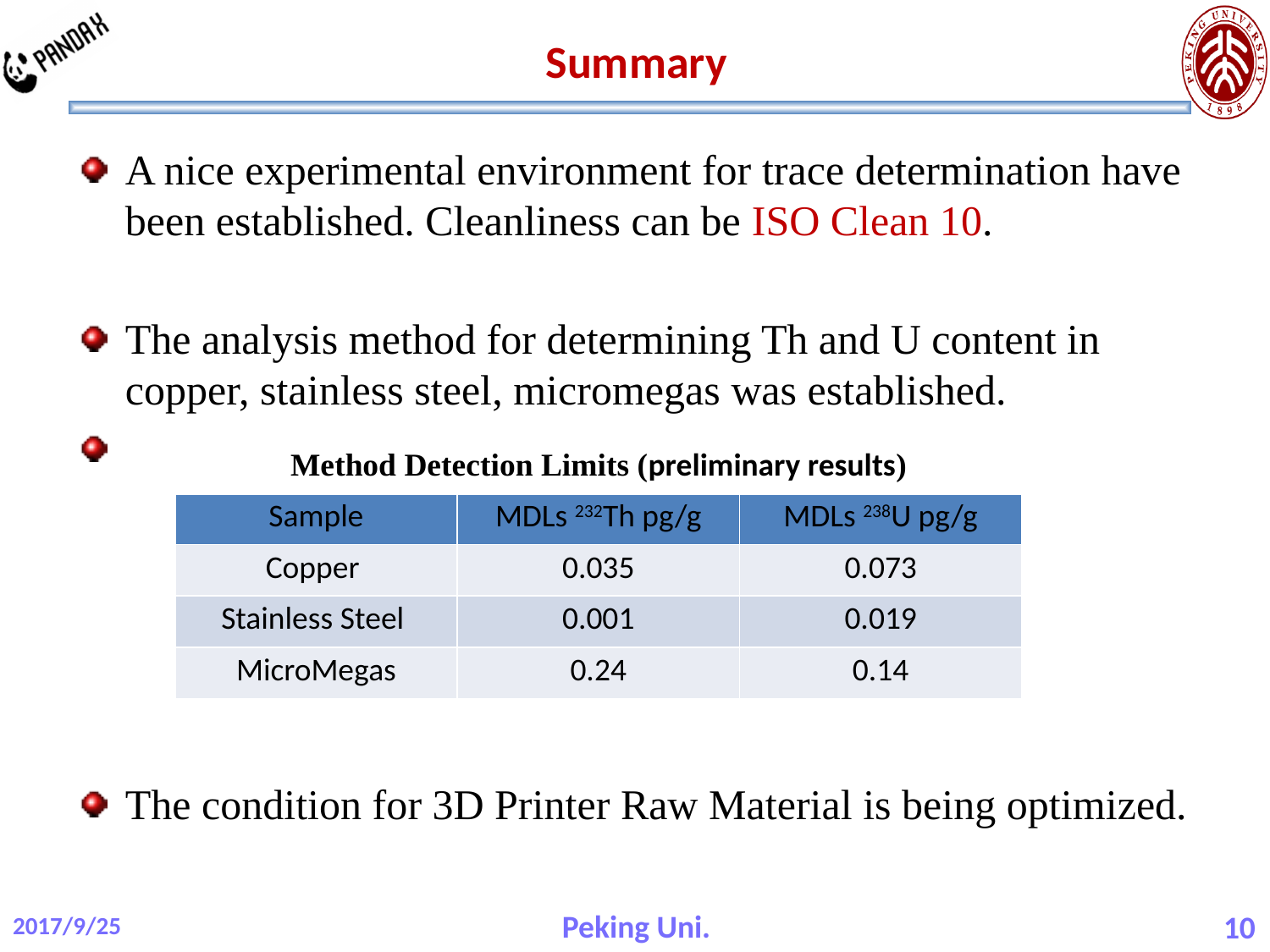

# Summary
A nice experimental environment for trace determination have been established. Cleanliness can be ISO Clean 10.

The analysis method for determining Th and U content in copper, stainless steel, micromegas was established.

The condition for 3D Printer Raw Material is being optimized.

| Method Detection Limits (preliminary results) |  |  |
| --- | --- | --- |
| Sample | MDLs 232Th pg/g | MDLs 238U pg/g |
| Copper | 0.035 | 0.073 |
| Stainless Steel | 0.001 | 0.019 |
| MicroMegas | 0.24 | 0.14 |
Peking Uni.
2017/9/25
10